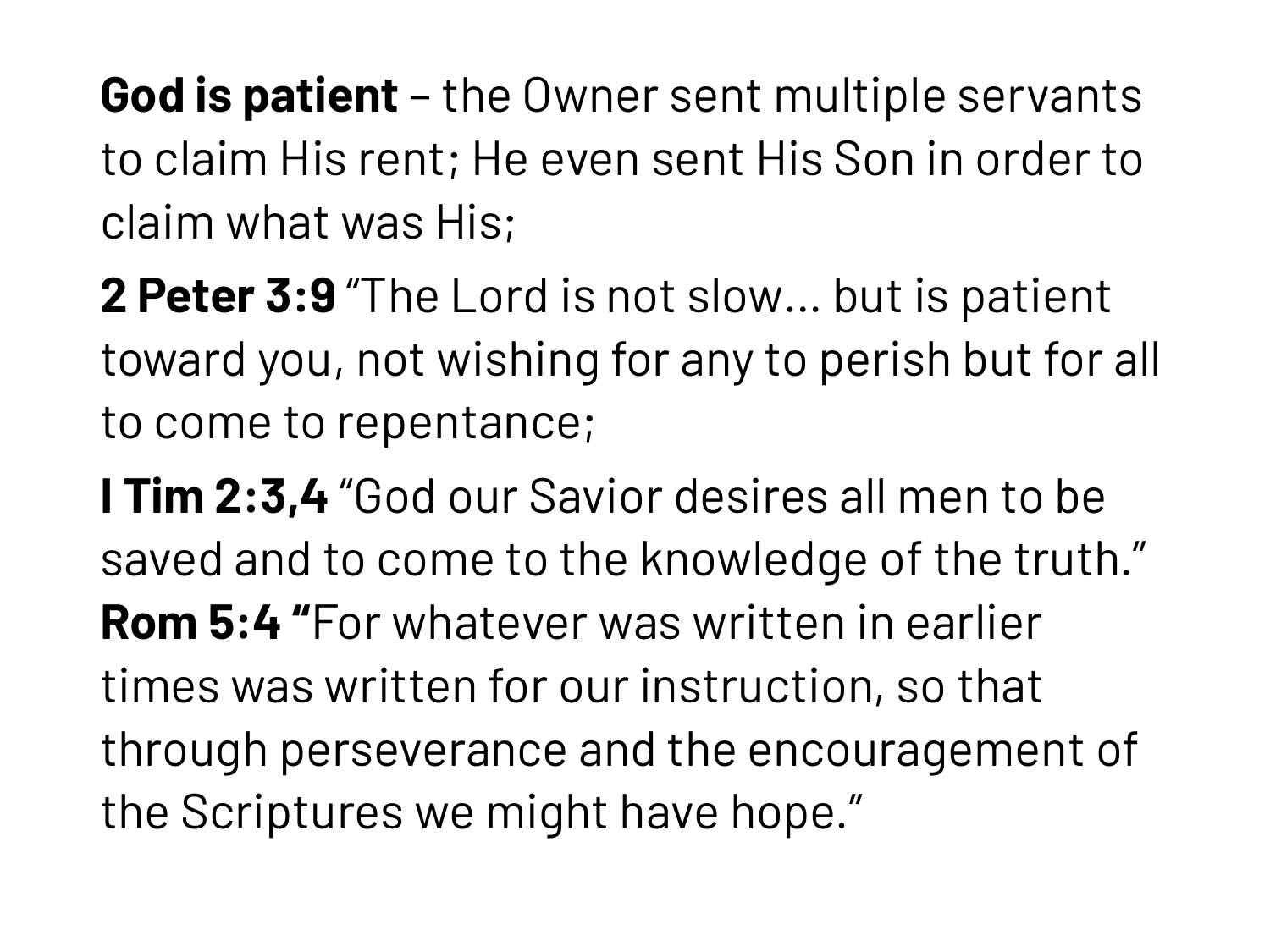

#
God is patient – the Owner sent multiple servants to claim His rent; He even sent His Son in order to claim what was His;
2 Peter 3:9 “The Lord is not slow… but is patient toward you, not wishing for any to perish but for all to come to repentance;
I Tim 2:3,4 “God our Savior desires all men to be saved and to come to the knowledge of the truth.”   Rom 5:4 “For whatever was written in earlier times was written for our instruction, so that through perseverance and the encouragement of the Scriptures we might have hope.”